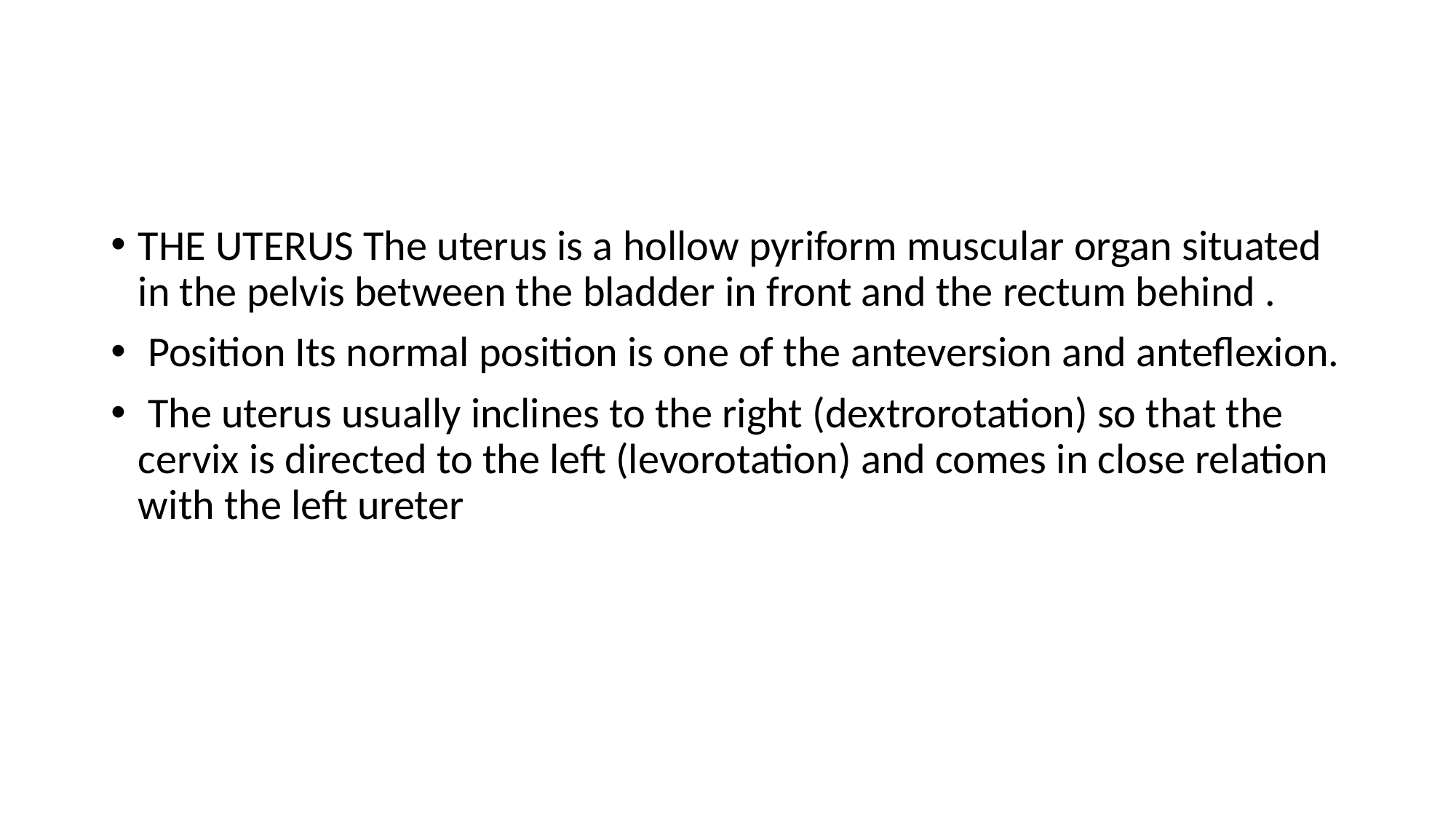

#
THE UTERUS The uterus is a hollow pyriform muscular organ situated in the pelvis between the bladder in front and the rectum behind .
 Position Its normal position is one of the anteversion and anteflexion.
 The uterus usually inclines to the right (dextrorotation) so that the cervix is directed to the left (levorotation) and comes in close relation with the left ureter